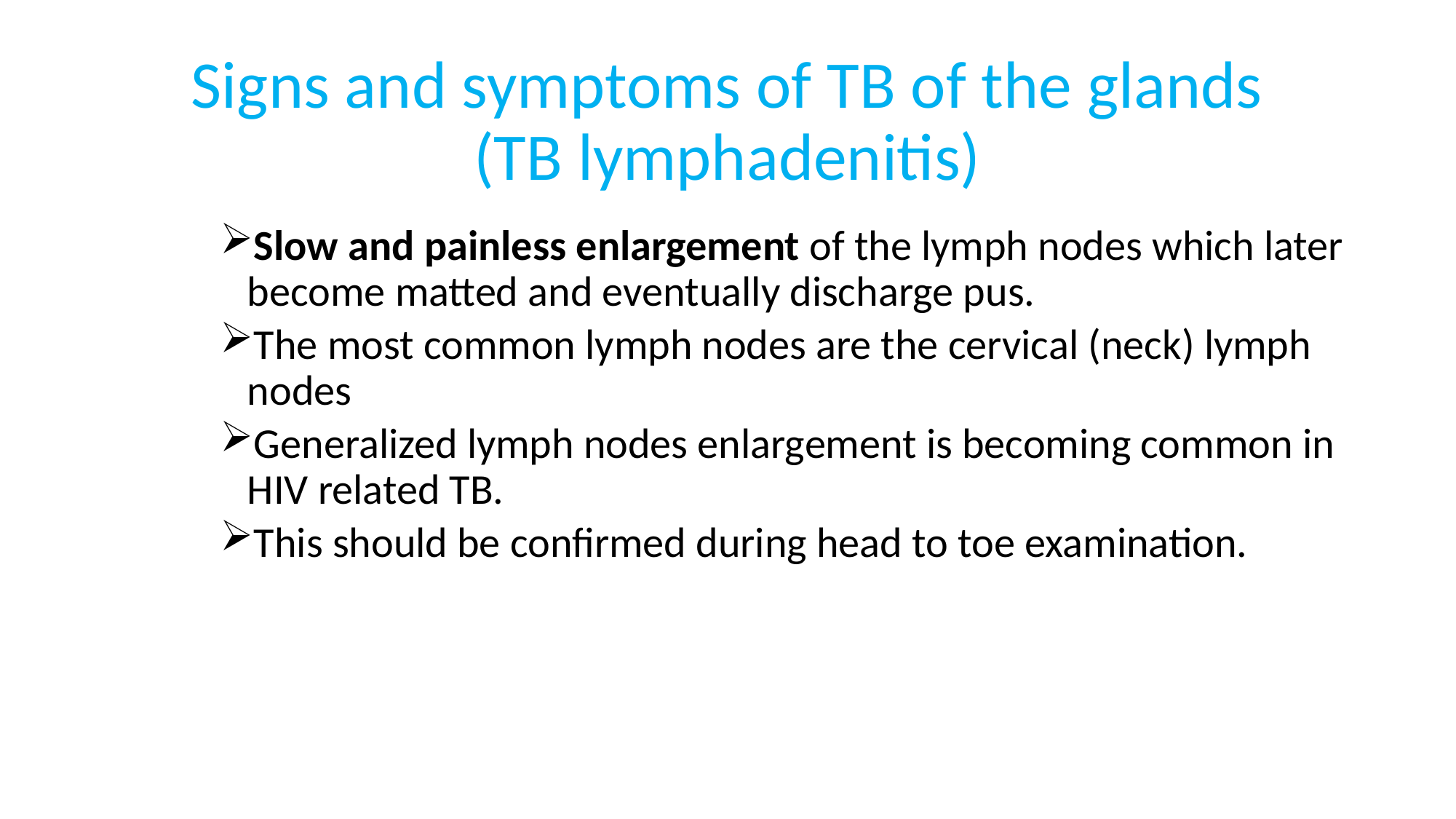

# Signs and symptoms of TB of the glands (TB lymphadenitis)
Slow and painless enlargement of the lymph nodes which later become matted and eventually discharge pus.
The most common lymph nodes are the cervical (neck) lymph nodes
Generalized lymph nodes enlargement is becoming common in HIV related TB.
This should be confirmed during head to toe examination.
302